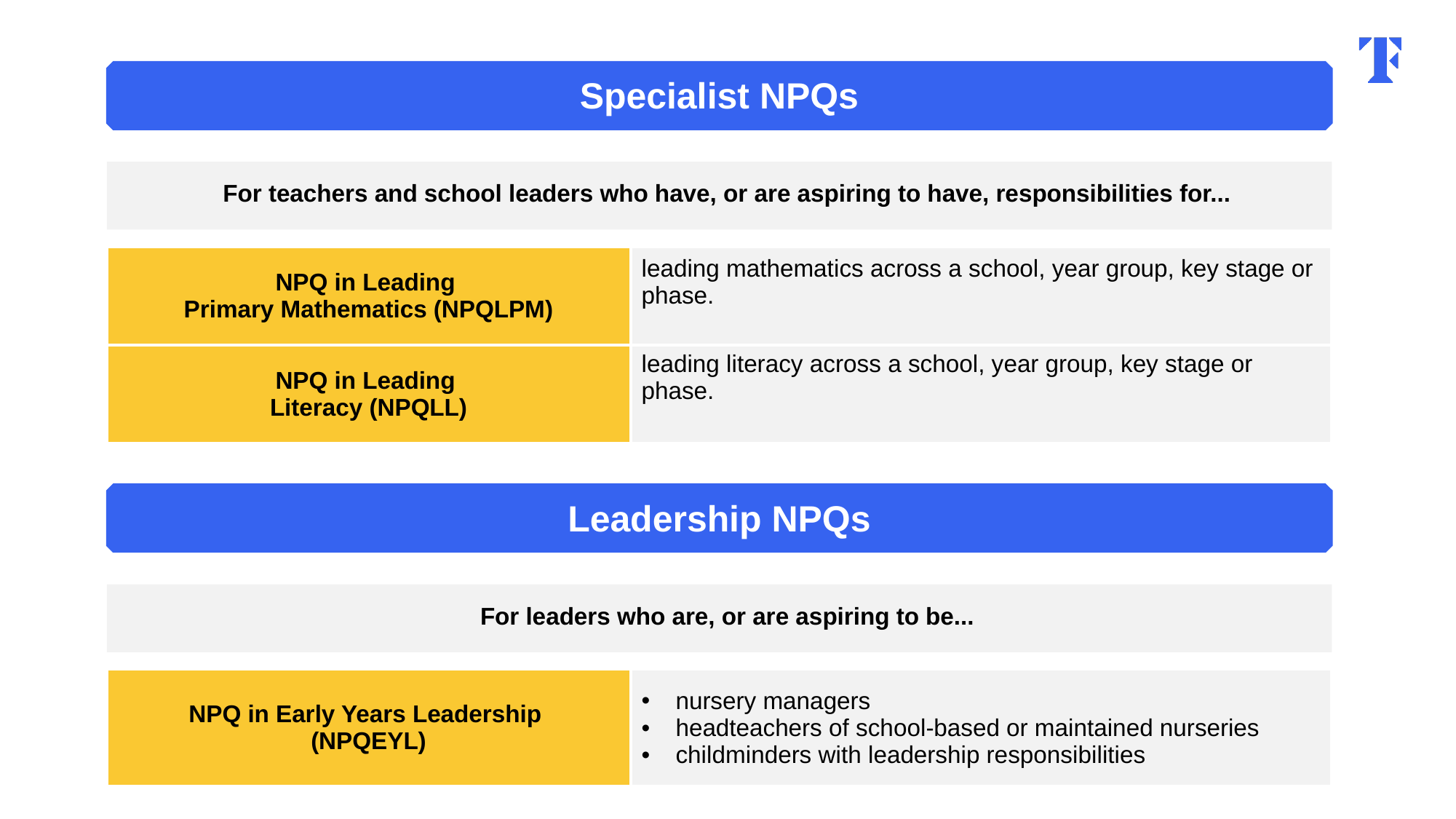

Specialist NPQs

For teachers and school leaders who have, or are aspiring to have, responsibilities for...

| NPQ in Leading  Primary Mathematics (NPQLPM) | leading mathematics across a school, year group, key stage or phase. |
| --- | --- |
| NPQ in Leading  Literacy (NPQLL) | leading literacy across a school, year group, key stage or phase. |

Leadership NPQs

For leaders who are, or are aspiring to be...

| NPQ in Early Years Leadership  (NPQEYL) | nursery managers headteachers of school-based or maintained nurseries childminders with leadership responsibilities |
| --- | --- |